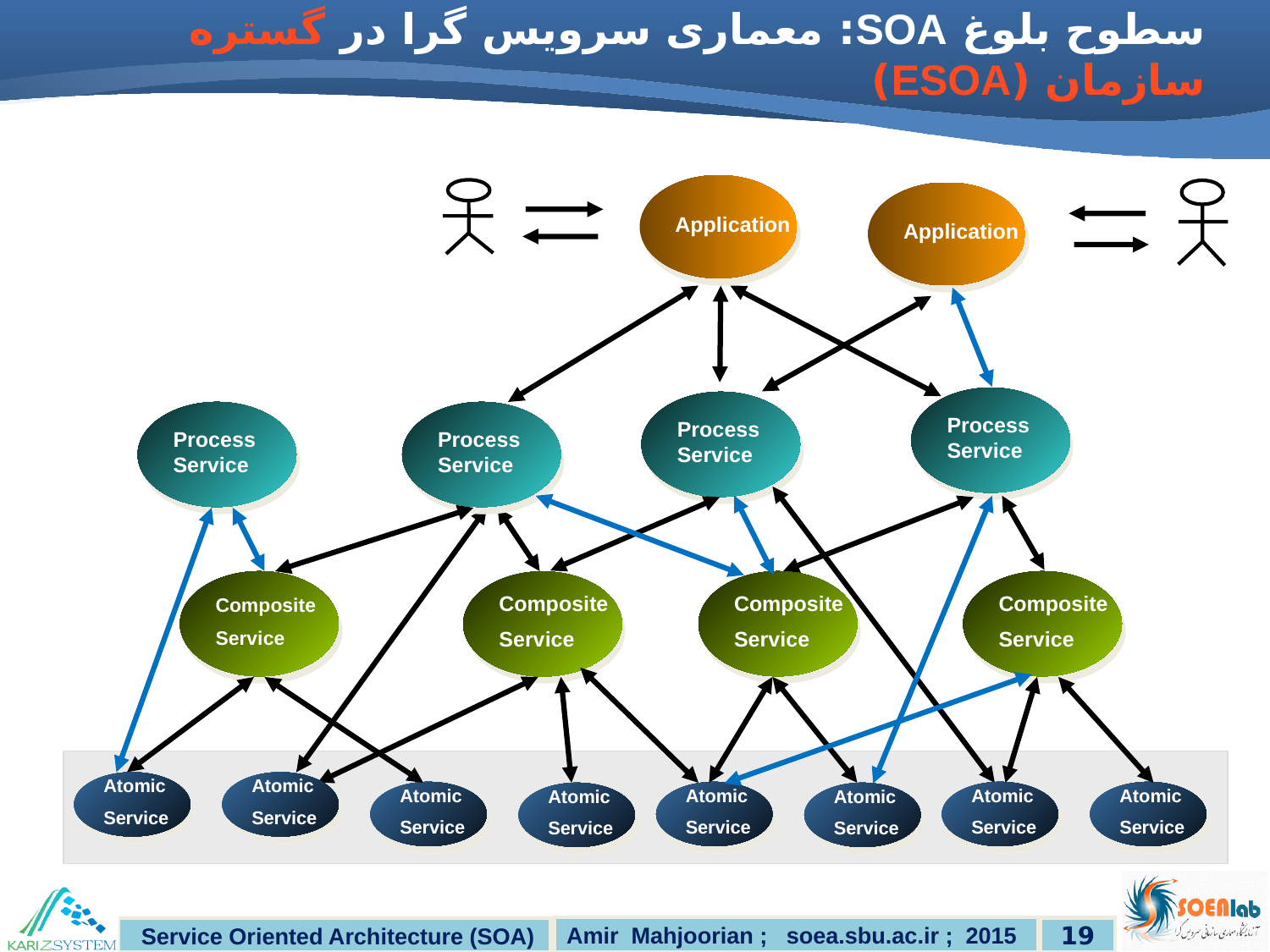

سطوح بلوغ SOA: معماری سرویس گرا در گستره سازمان (ESOA)
Application

Application

Process
Service

Process
Service
Process
Service
Process
Service

Composite
Service
Composite
Service
Composite
Service
Composite
Service

Atomic
Service
Atomic
Service
Atomic
Service
Atomic
Service
Atomic
Service
Atomic
Service
Atomic
Service
Atomic
Service